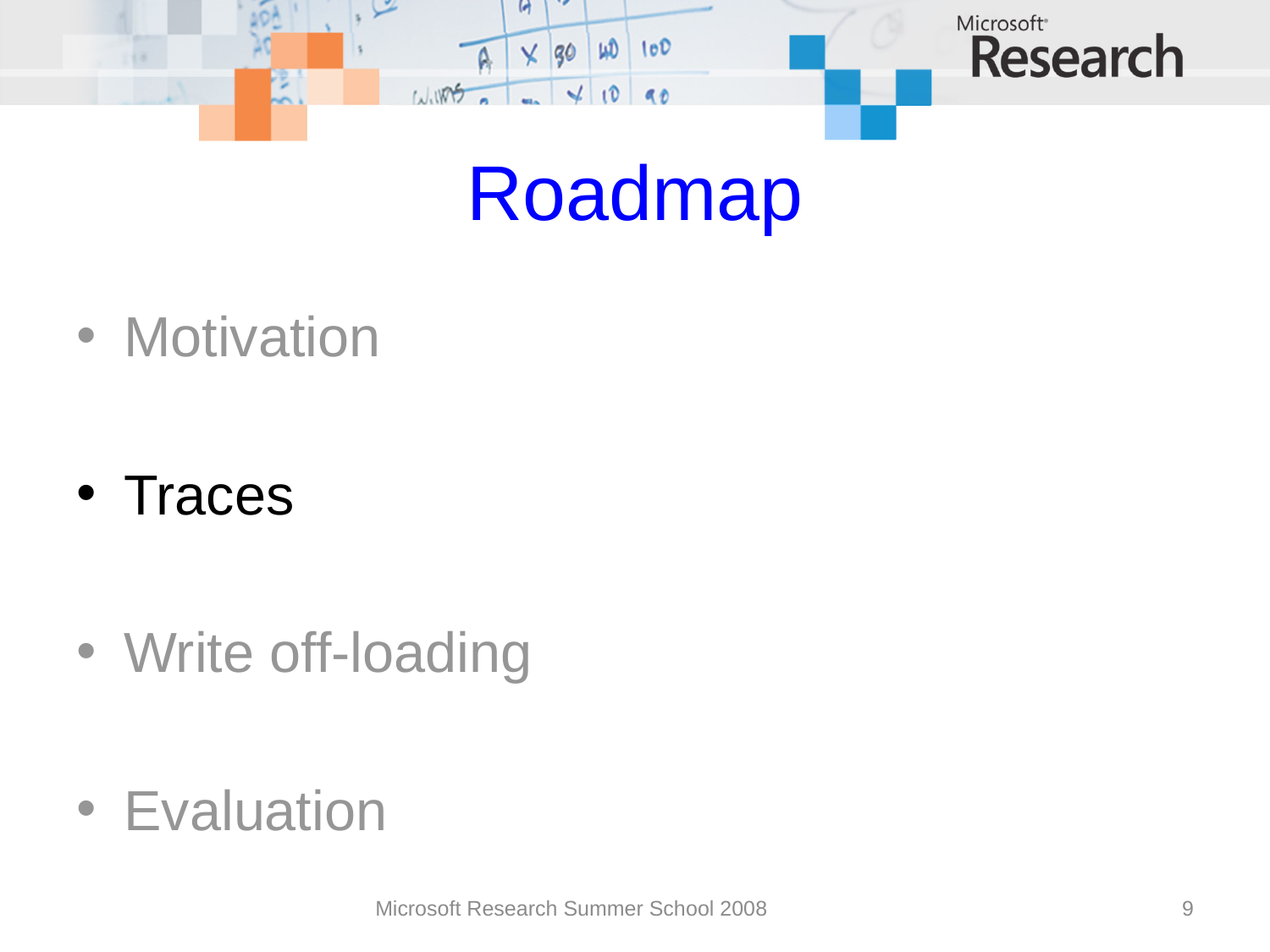

# Roadmap
Motivation

Traces

Write off-loading

Evaluation
Microsoft Research Summer School 2008
9